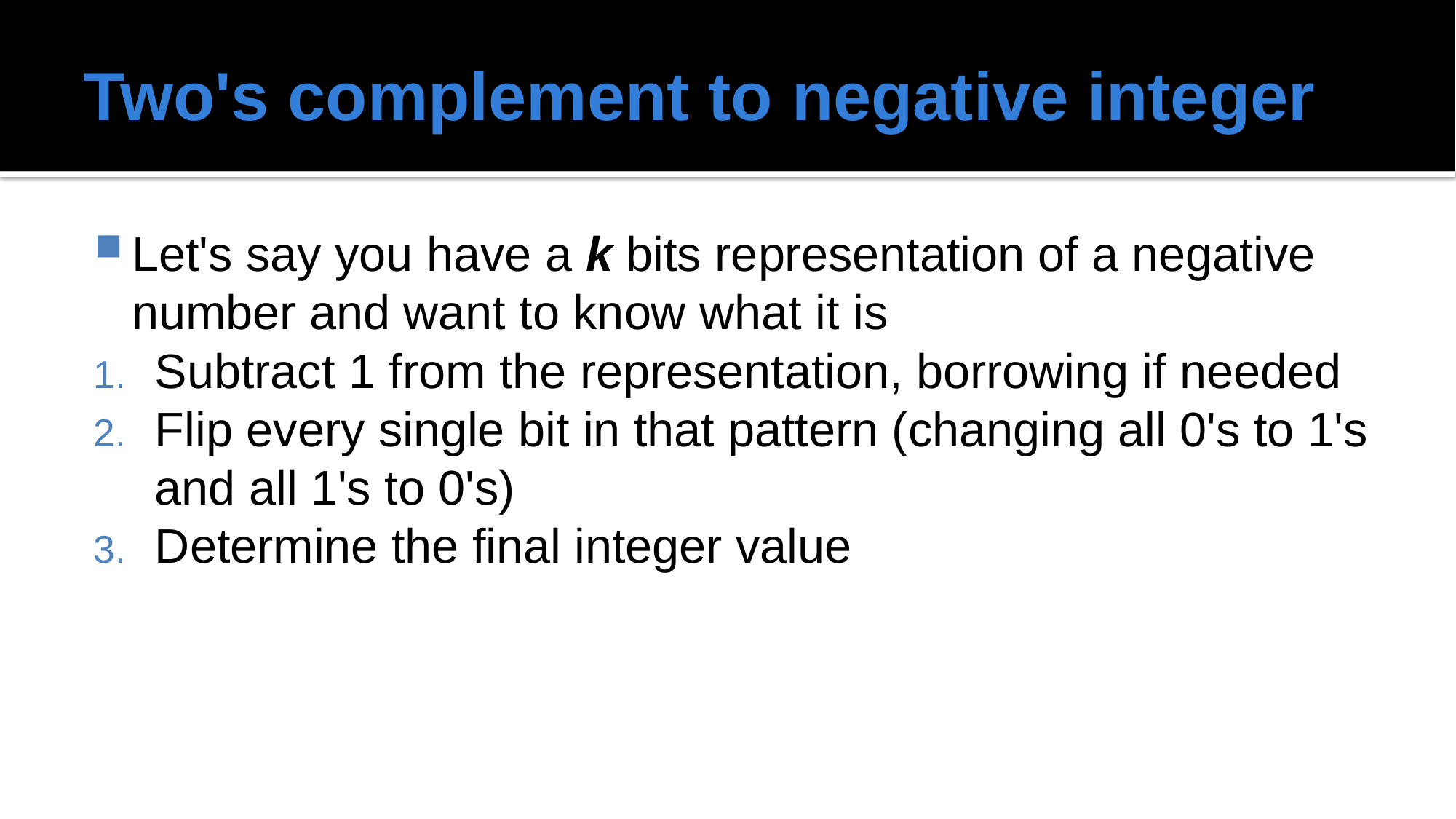

# Two's complement to negative integer
Let's say you have a k bits representation of a negative number and want to know what it is
Subtract 1 from the representation, borrowing if needed
Flip every single bit in that pattern (changing all 0's to 1's and all 1's to 0's)
Determine the final integer value